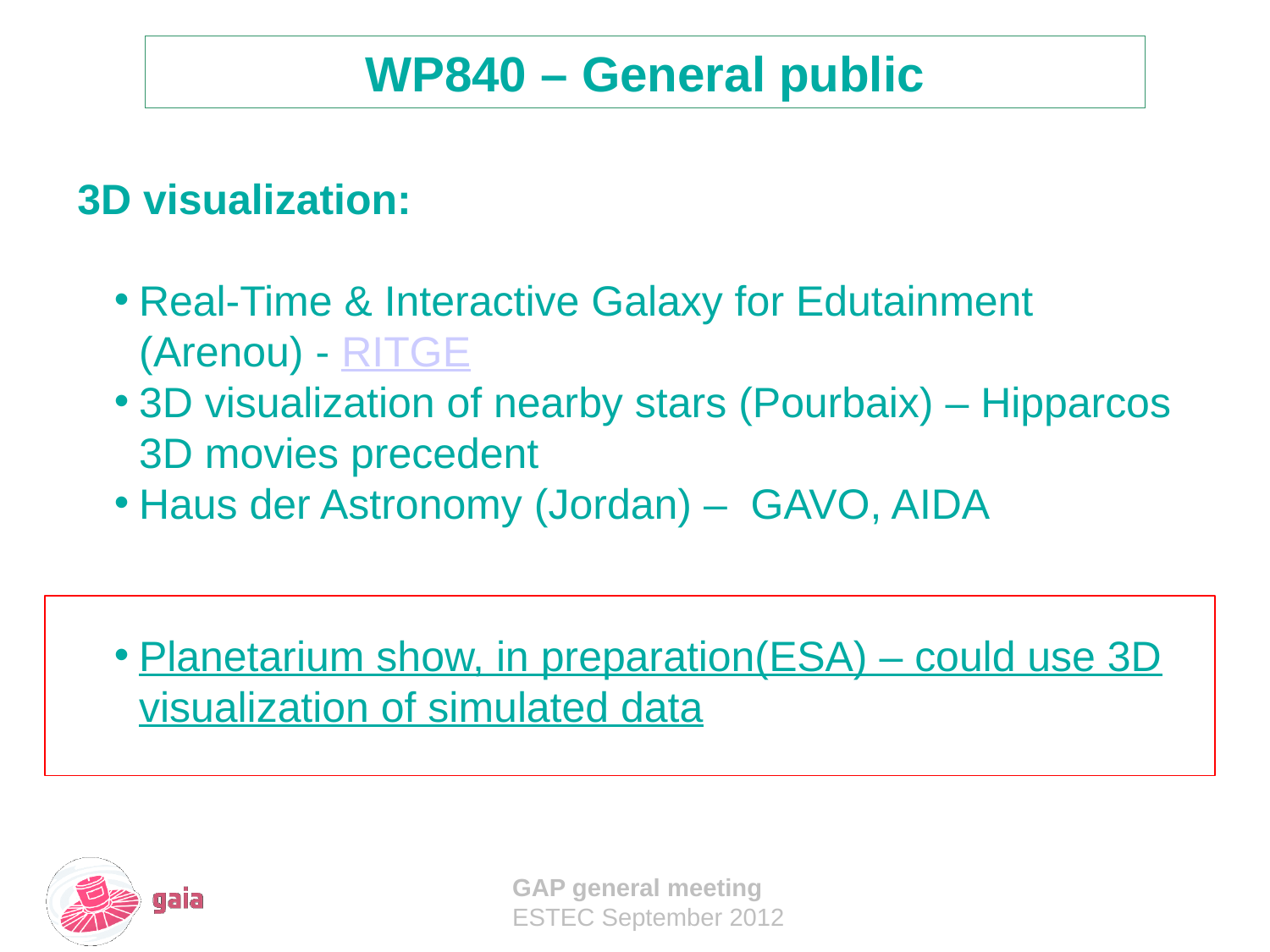

WP840 – General public
3D visualization:

Real-Time & Interactive Galaxy for Edutainment (Arenou) - RITGE
3D visualization of nearby stars (Pourbaix) – Hipparcos 3D movies precedent
Haus der Astronomy (Jordan) –  GAVO, AIDA

Planetarium show, in preparation(ESA) – could use 3D visualization of simulated data